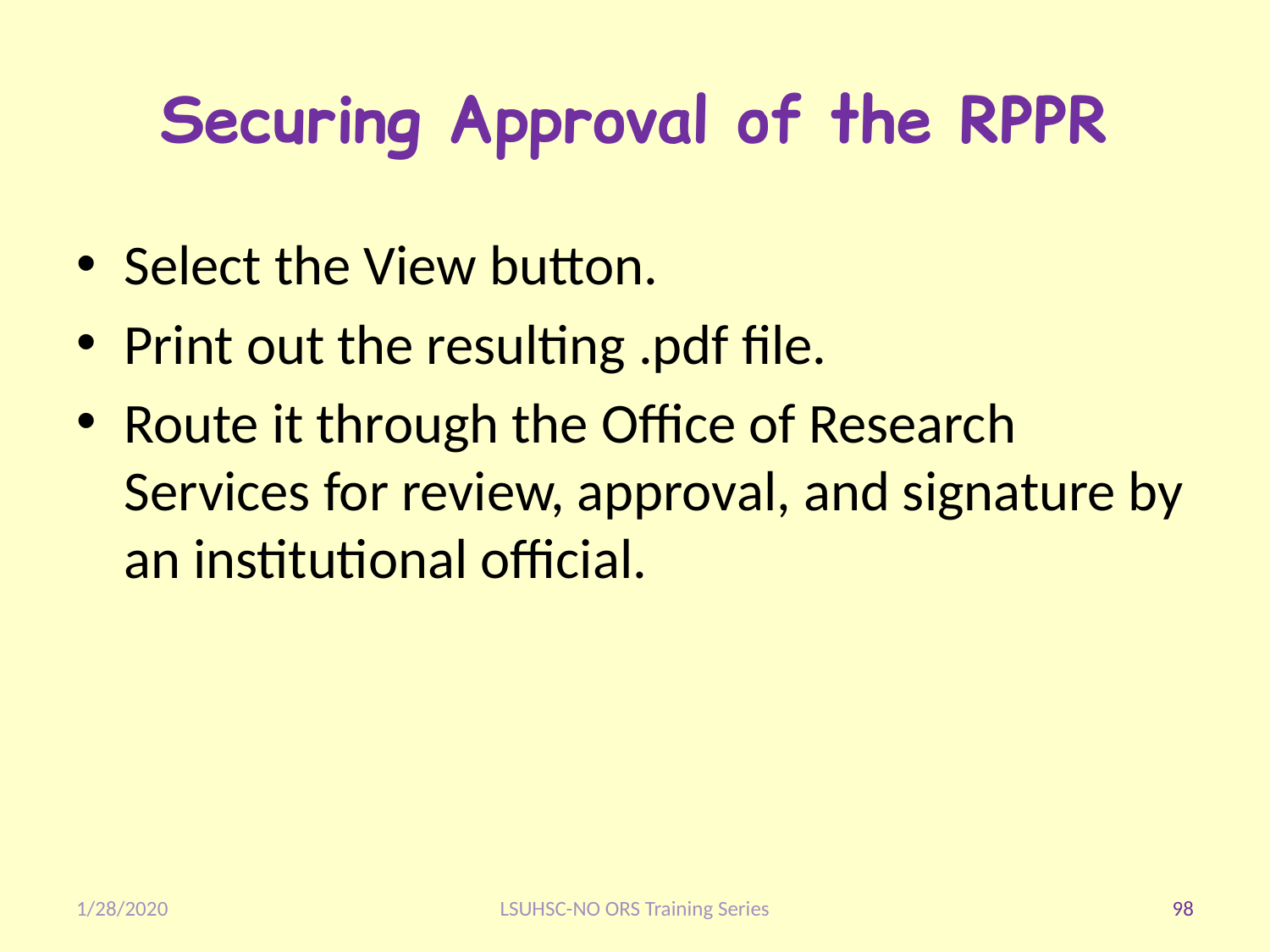

# Securing Approval of the RPPR
Select the View button.
Print out the resulting .pdf file.
Route it through the Office of Research Services for review, approval, and signature by an institutional official.
1/28/2020
LSUHSC-NO ORS Training Series
98